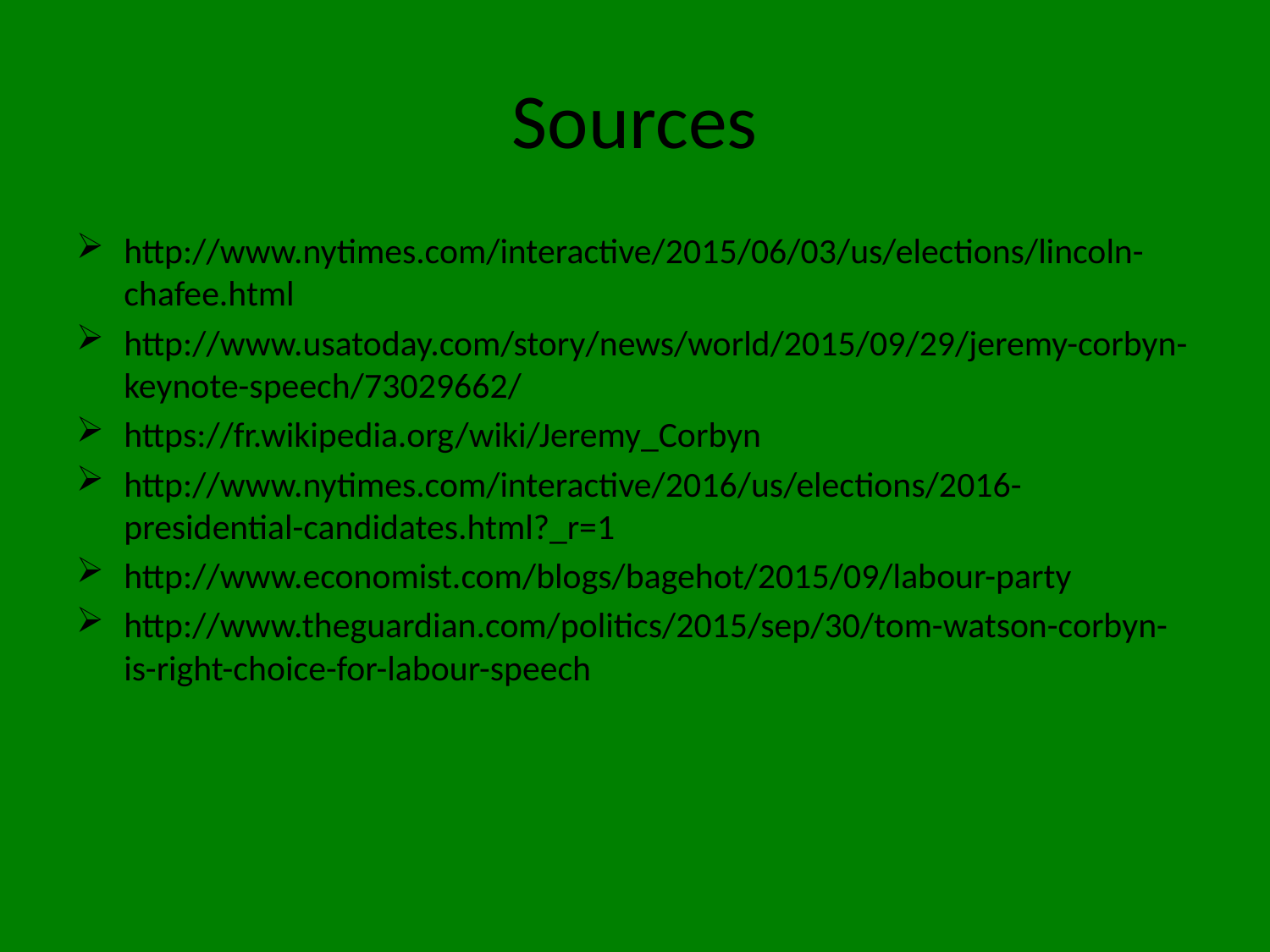

# Sources
http://www.nytimes.com/interactive/2015/06/03/us/elections/lincoln-chafee.html
http://www.usatoday.com/story/news/world/2015/09/29/jeremy-corbyn-keynote-speech/73029662/
https://fr.wikipedia.org/wiki/Jeremy_Corbyn
http://www.nytimes.com/interactive/2016/us/elections/2016-presidential-candidates.html?_r=1
http://www.economist.com/blogs/bagehot/2015/09/labour-party
http://www.theguardian.com/politics/2015/sep/30/tom-watson-corbyn-is-right-choice-for-labour-speech